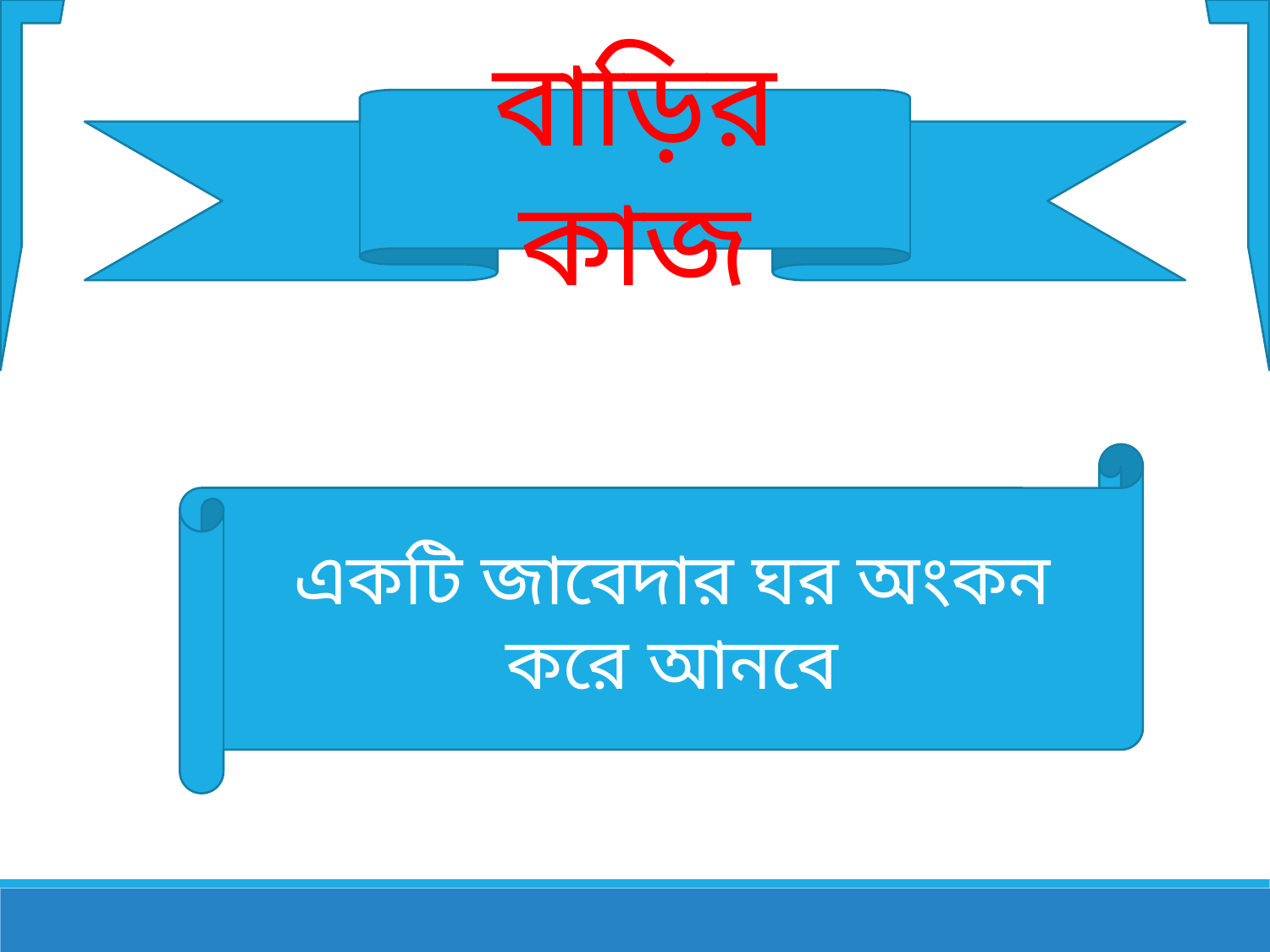

বাড়ির কাজ
একটি জাবেদার ঘর অংকন করে আনবে